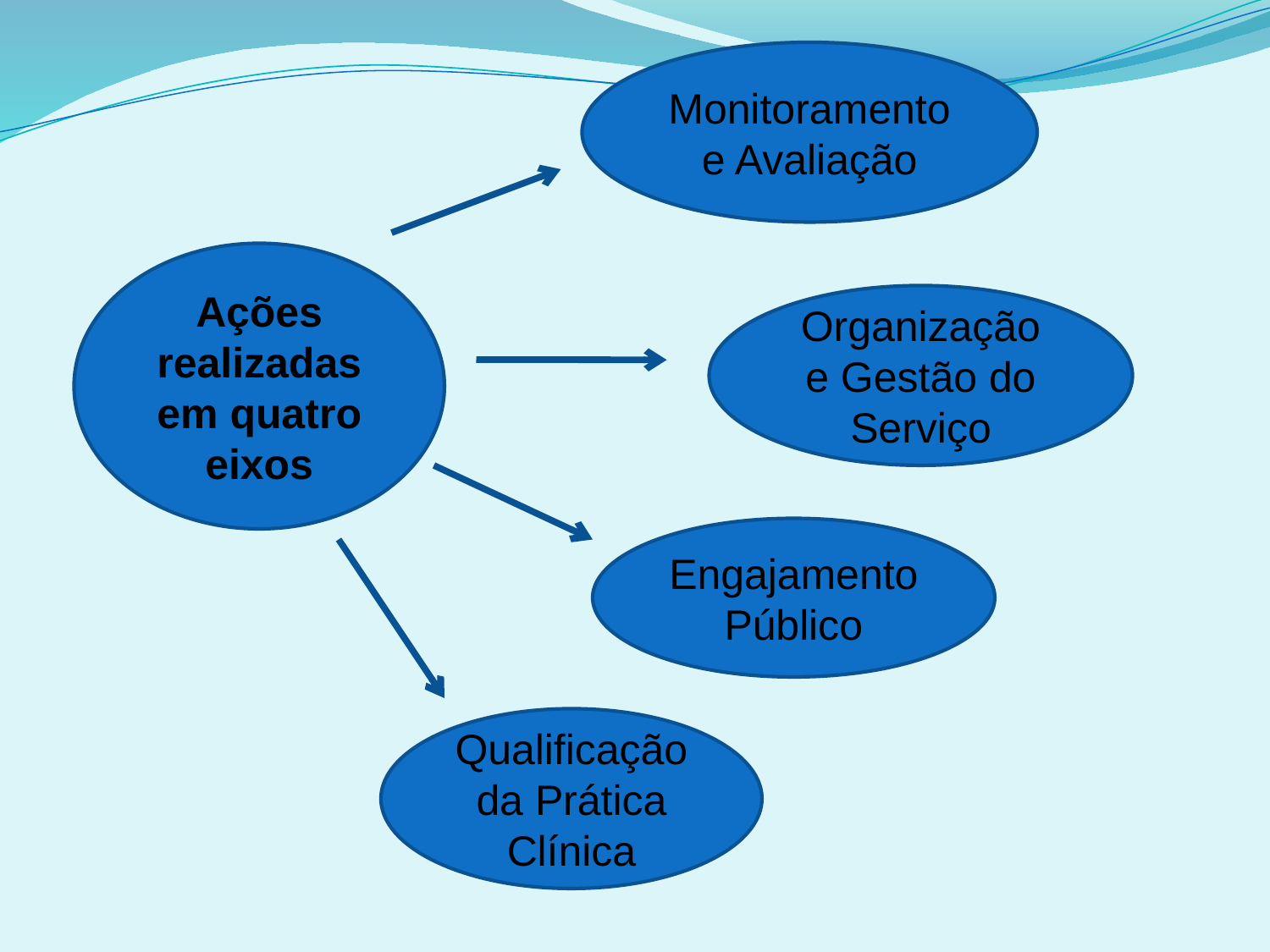

Monitoramento e Avaliação
Ações realizadas em quatro eixos
Organização e Gestão do Serviço
Engajamento Público
Qualificação da Prática Clínica